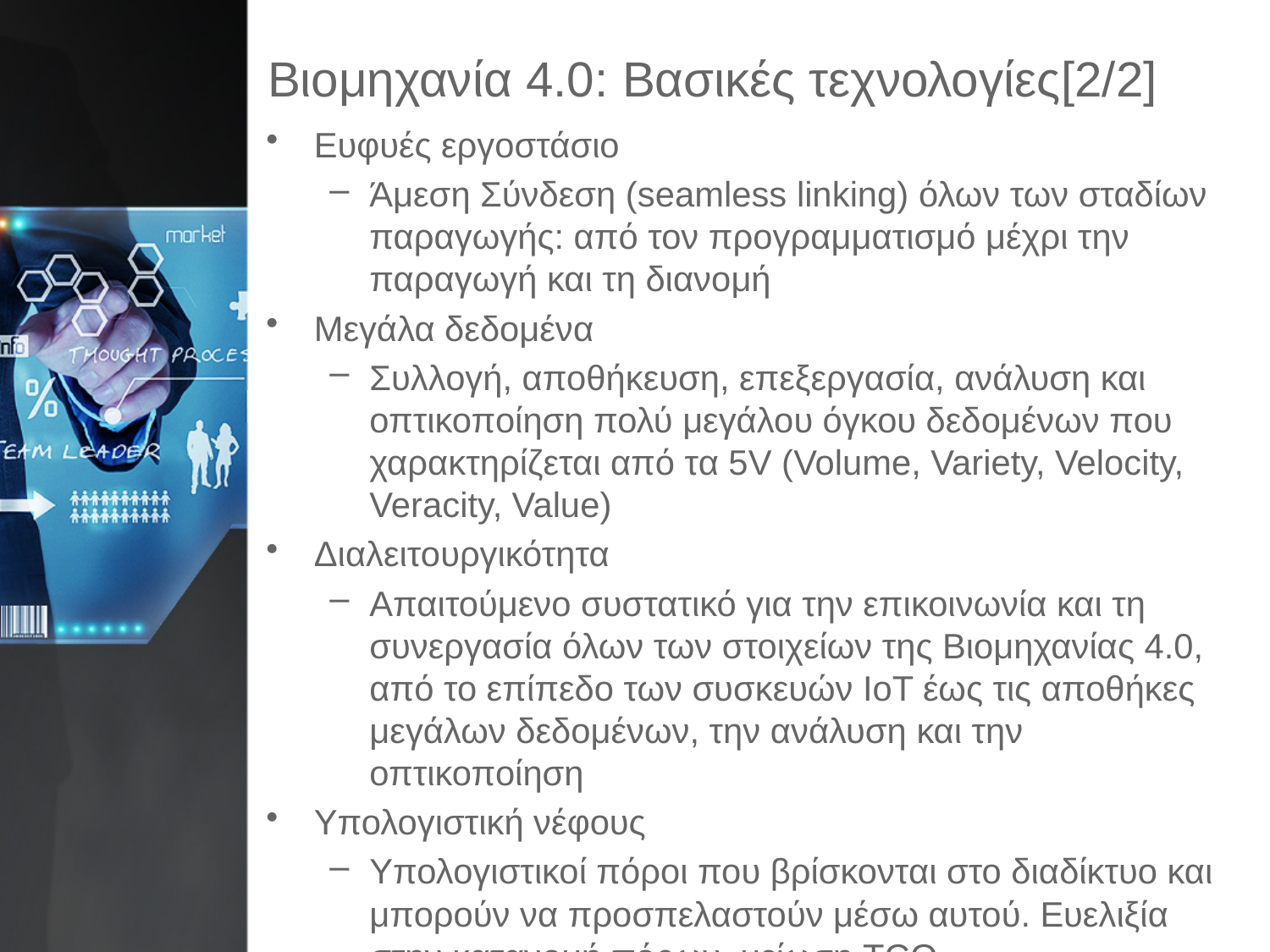

# Βιομηχανία 4.0: Βασικές τεχνολογίες[2/2]
Ευφυές εργοστάσιο
Άμεση Σύνδεση (seamless linking) όλων των σταδίων παραγωγής: από τον προγραμματισμό μέχρι την παραγωγή και τη διανομή
Μεγάλα δεδομένα
Συλλογή, αποθήκευση, επεξεργασία, ανάλυση και οπτικοποίηση πολύ μεγάλου όγκου δεδομένων που χαρακτηρίζεται από τα 5V (Volume, Variety, Velocity, Veracity, Value)
Διαλειτουργικότητα
Απαιτούμενο συστατικό για την επικοινωνία και τη συνεργασία όλων των στοιχείων της Βιομηχανίας 4.0, από το επίπεδο των συσκευών ΙοΤ έως τις αποθήκες μεγάλων δεδομένων, την ανάλυση και την οπτικοποίηση
Υπολογιστική νέφους
Υπολογιστικοί πόροι που βρίσκονται στο διαδίκτυο και μπορούν να προσπελαστούν μέσω αυτού. Ευελιξία στην κατανομή πόρων, μείωση TCO